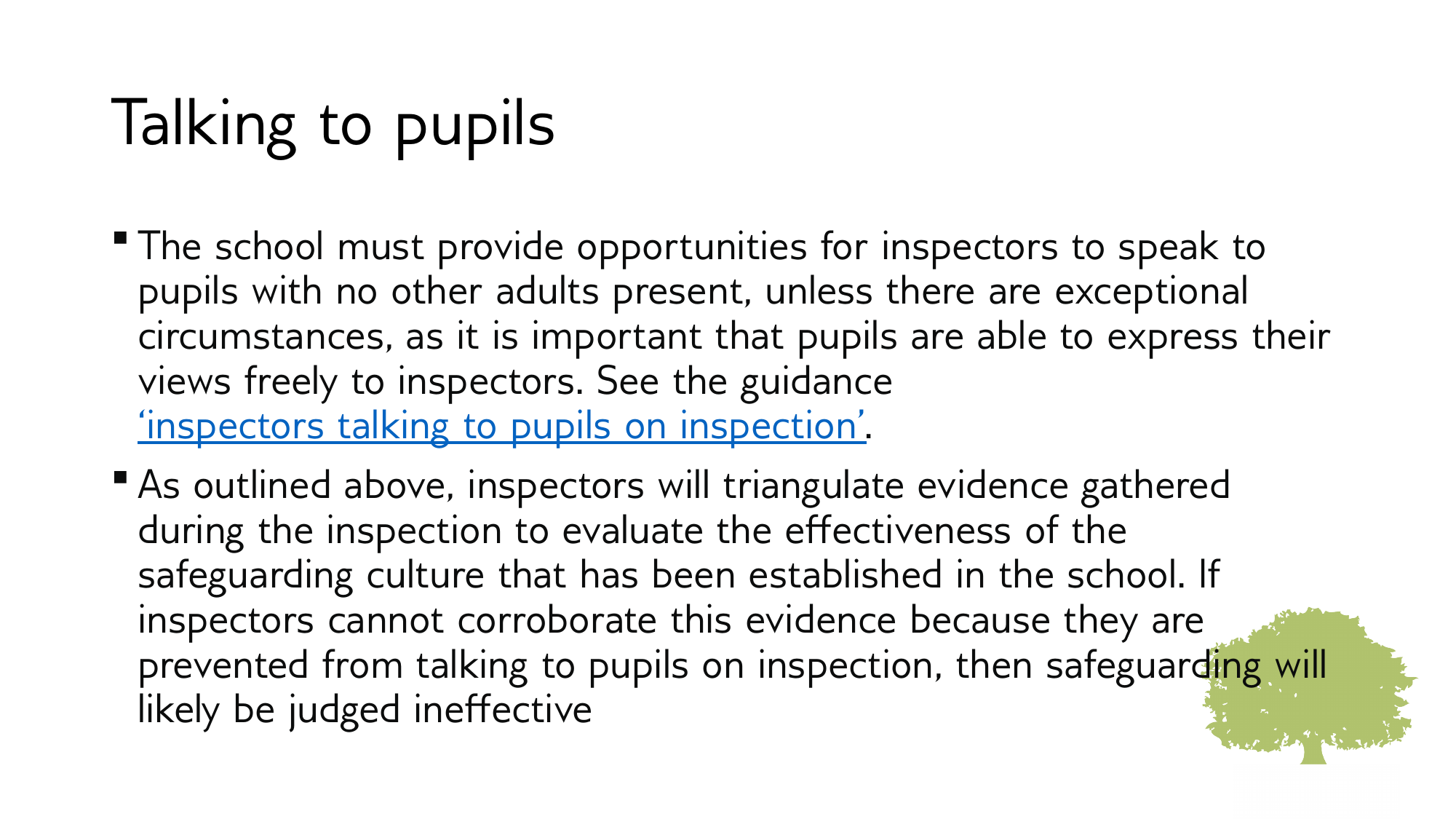

# Talking to pupils
The school must provide opportunities for inspectors to speak to pupils with no other adults present, unless there are exceptional circumstances, as it is important that pupils are able to express their views freely to inspectors. See the guidance ‘inspectors talking to pupils on inspection’.
As outlined above, inspectors will triangulate evidence gathered during the inspection to evaluate the effectiveness of the safeguarding culture that has been established in the school. If inspectors cannot corroborate this evidence because they are prevented from talking to pupils on inspection, then safeguarding will likely be judged ineffective